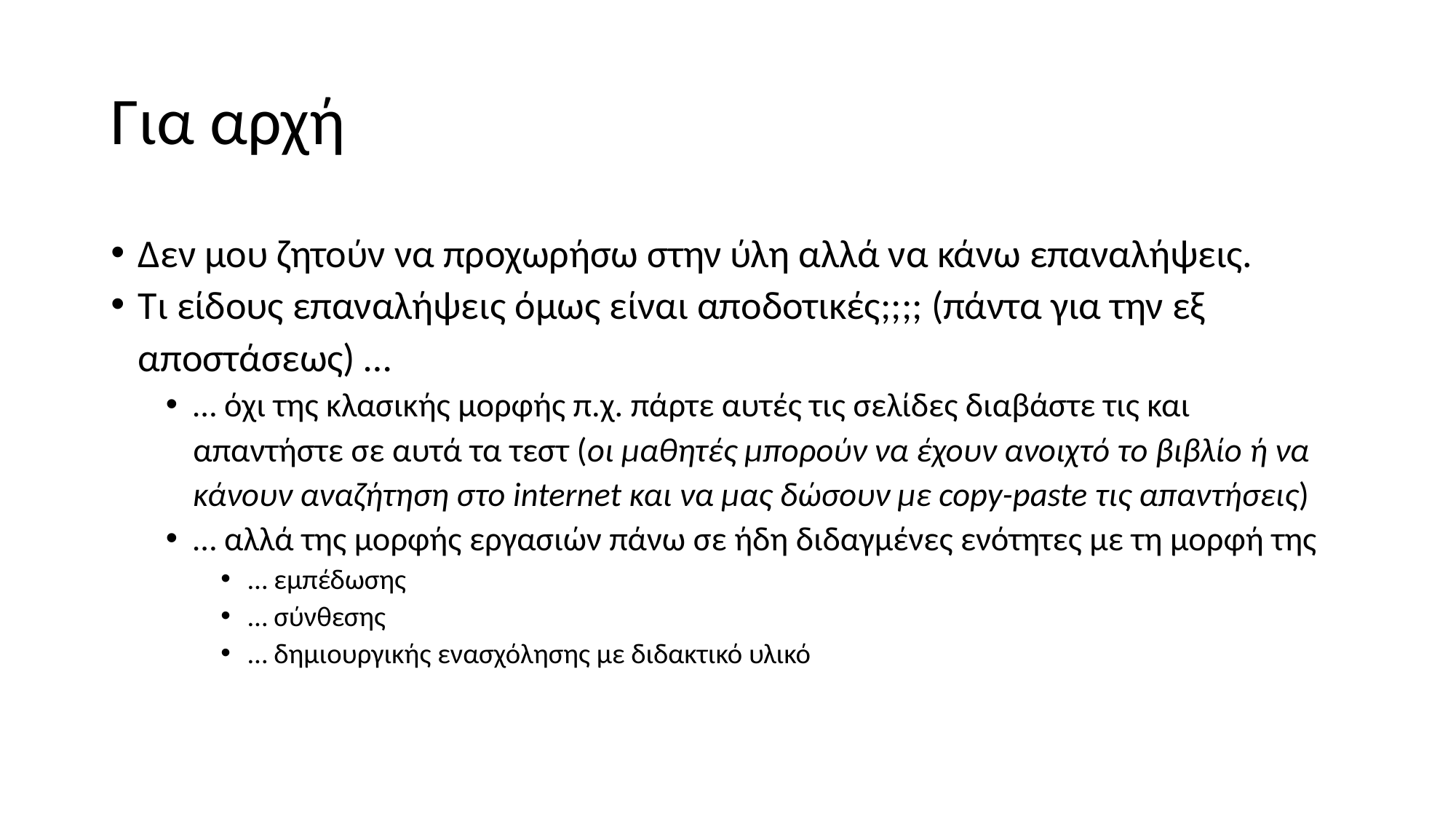

# Για αρχή
Δεν μου ζητούν να προχωρήσω στην ύλη αλλά να κάνω επαναλήψεις.
Τι είδους επαναλήψεις όμως είναι αποδοτικές;;;; (πάντα για την εξ αποστάσεως) …
… όχι της κλασικής μορφής π.χ. πάρτε αυτές τις σελίδες διαβάστε τις και απαντήστε σε αυτά τα τεστ (οι μαθητές μπορούν να έχουν ανοιχτό το βιβλίο ή να κάνουν αναζήτηση στο internet και να μας δώσουν με copy-paste τις απαντήσεις)
… αλλά της μορφής εργασιών πάνω σε ήδη διδαγμένες ενότητες με τη μορφή της
… εμπέδωσης
… σύνθεσης
… δημιουργικής ενασχόλησης με διδακτικό υλικό